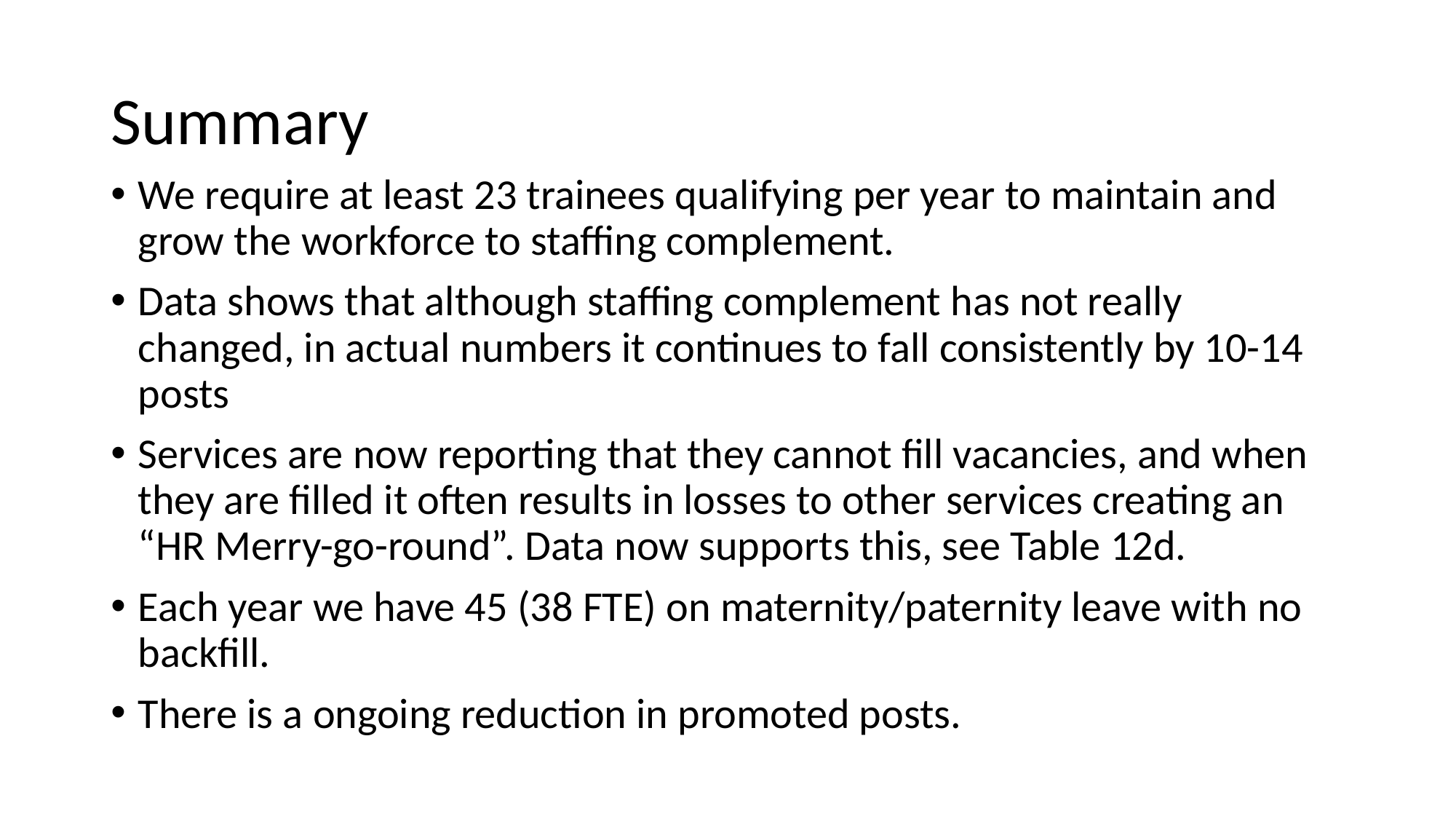

# Summary
We require at least 23 trainees qualifying per year to maintain and grow the workforce to staffing complement.
Data shows that although staffing complement has not really changed, in actual numbers it continues to fall consistently by 10-14 posts
Services are now reporting that they cannot fill vacancies, and when they are filled it often results in losses to other services creating an “HR Merry-go-round”. Data now supports this, see Table 12d.
Each year we have 45 (38 FTE) on maternity/paternity leave with no backfill.
There is a ongoing reduction in promoted posts.